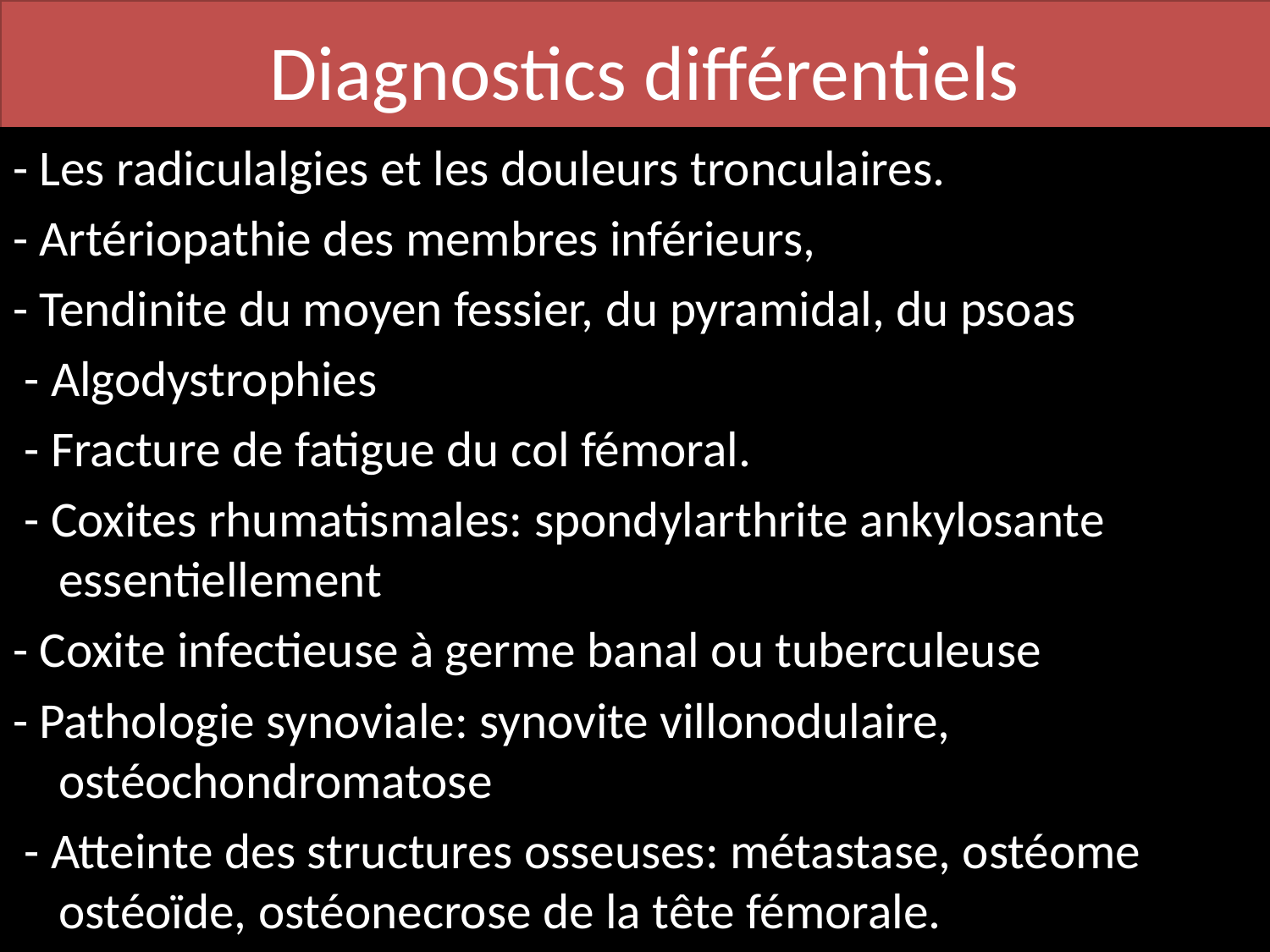

# Diagnostics différentiels
- Les radiculalgies et les douleurs tronculaires.
- Artériopathie des membres inférieurs,
- Tendinite du moyen fessier, du pyramidal, du psoas
 - Algodystrophies
 - Fracture de fatigue du col fémoral.
 - Coxites rhumatismales: spondylarthrite ankylosante essentiellement
- Coxite infectieuse à germe banal ou tuberculeuse
- Pathologie synoviale: synovite villonodulaire, ostéochondromatose
 - Atteinte des structures osseuses: métastase, ostéome ostéoïde, ostéonecrose de la tête fémorale.